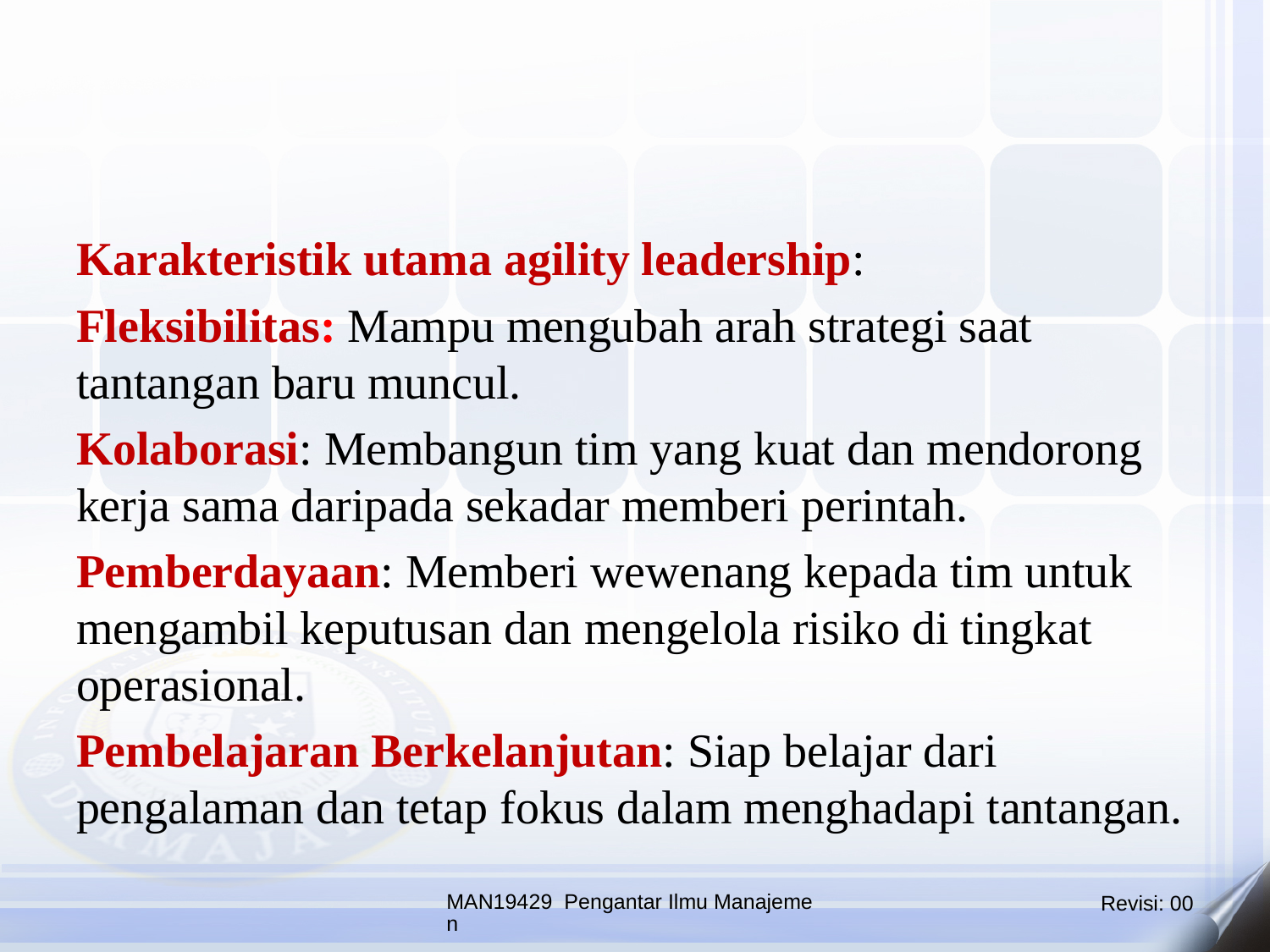

Karakteristik utama agility leadership:
Fleksibilitas: Mampu mengubah arah strategi saat tantangan baru muncul.
Kolaborasi: Membangun tim yang kuat dan mendorong kerja sama daripada sekadar memberi perintah.
Pemberdayaan: Memberi wewenang kepada tim untuk mengambil keputusan dan mengelola risiko di tingkat operasional.
Pembelajaran Berkelanjutan: Siap belajar dari pengalaman dan tetap fokus dalam menghadapi tantangan.
MAN19429  Pengantar Ilmu Manajemen